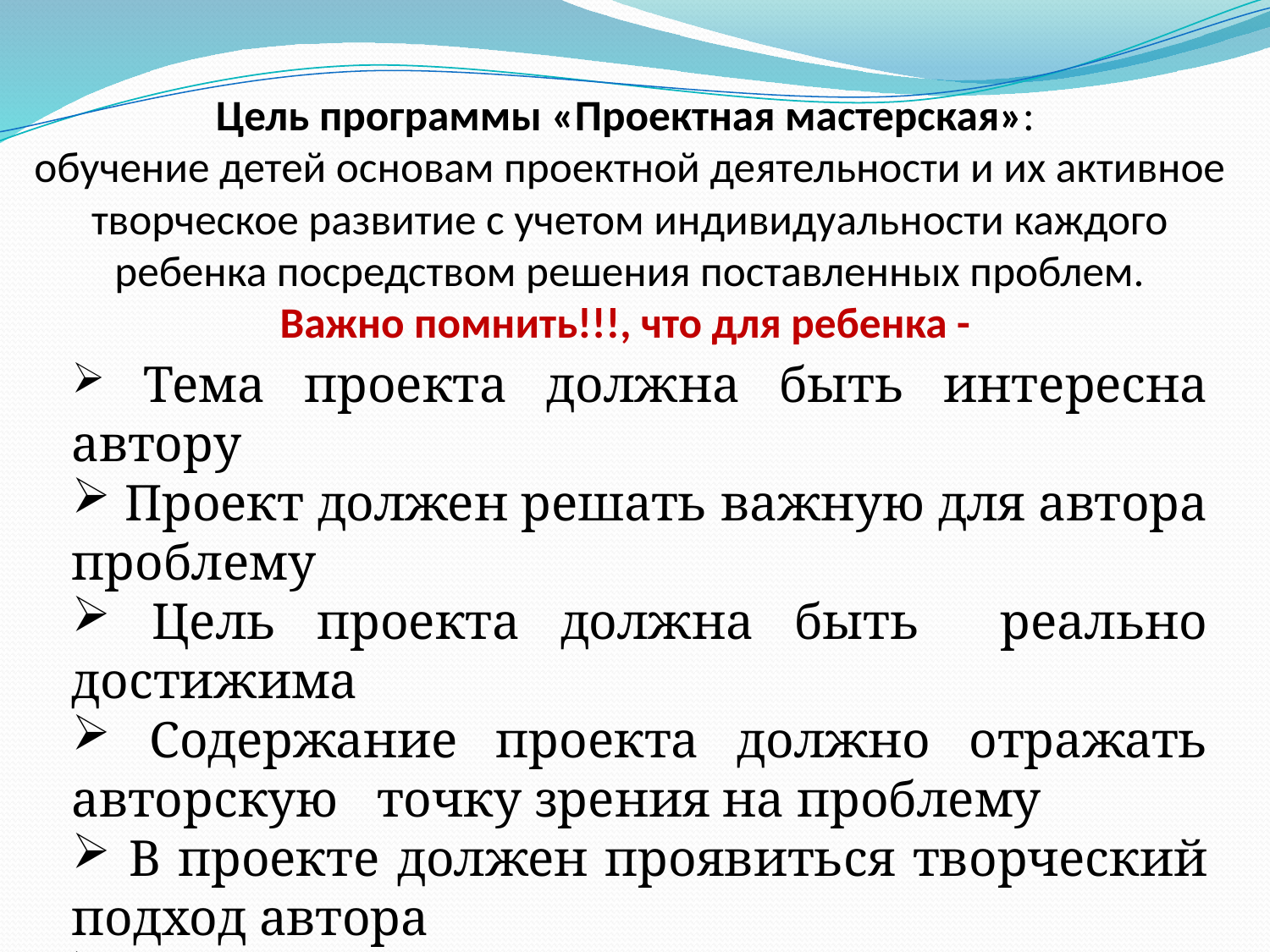

# Цель программы «Проектная мастерская»: обучение детей основам проектной деятельности и их активное творческое развитие с учетом индивидуальности каждого ребенка посредством решения поставленных проблем. Важно помнить!!!, что для ребенка -
 Тема проекта должна быть интересна автору
 Проект должен решать важную для автора проблему
 Цель проекта должна быть  реально достижима
 Содержание проекта должно отражать авторскую   точку зрения на проблему
 В проекте должен проявиться творческий подход автора
 В результате работы должен появиться уникальный авторский продукт